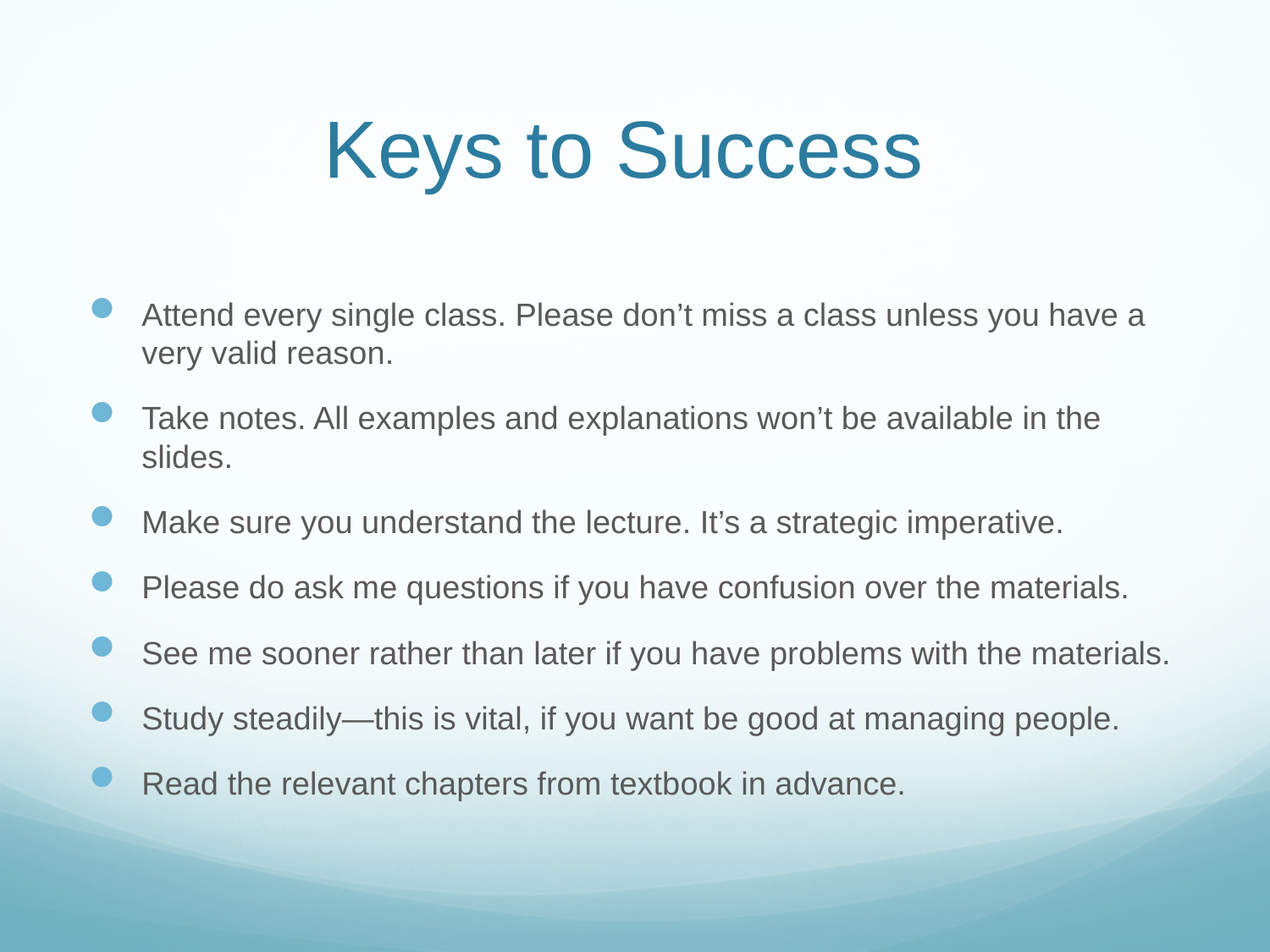

# Keys to Success

Attend every single class. Please don’t miss a class unless you have a very valid reason.
Take notes. All examples and explanations won’t be available in the slides.
Make sure you understand the lecture. It’s a strategic imperative.
Please do ask me questions if you have confusion over the materials.
See me sooner rather than later if you have problems with the materials.
Study steadily—this is vital, if you want be good at managing people.
Read the relevant chapters from textbook in advance.